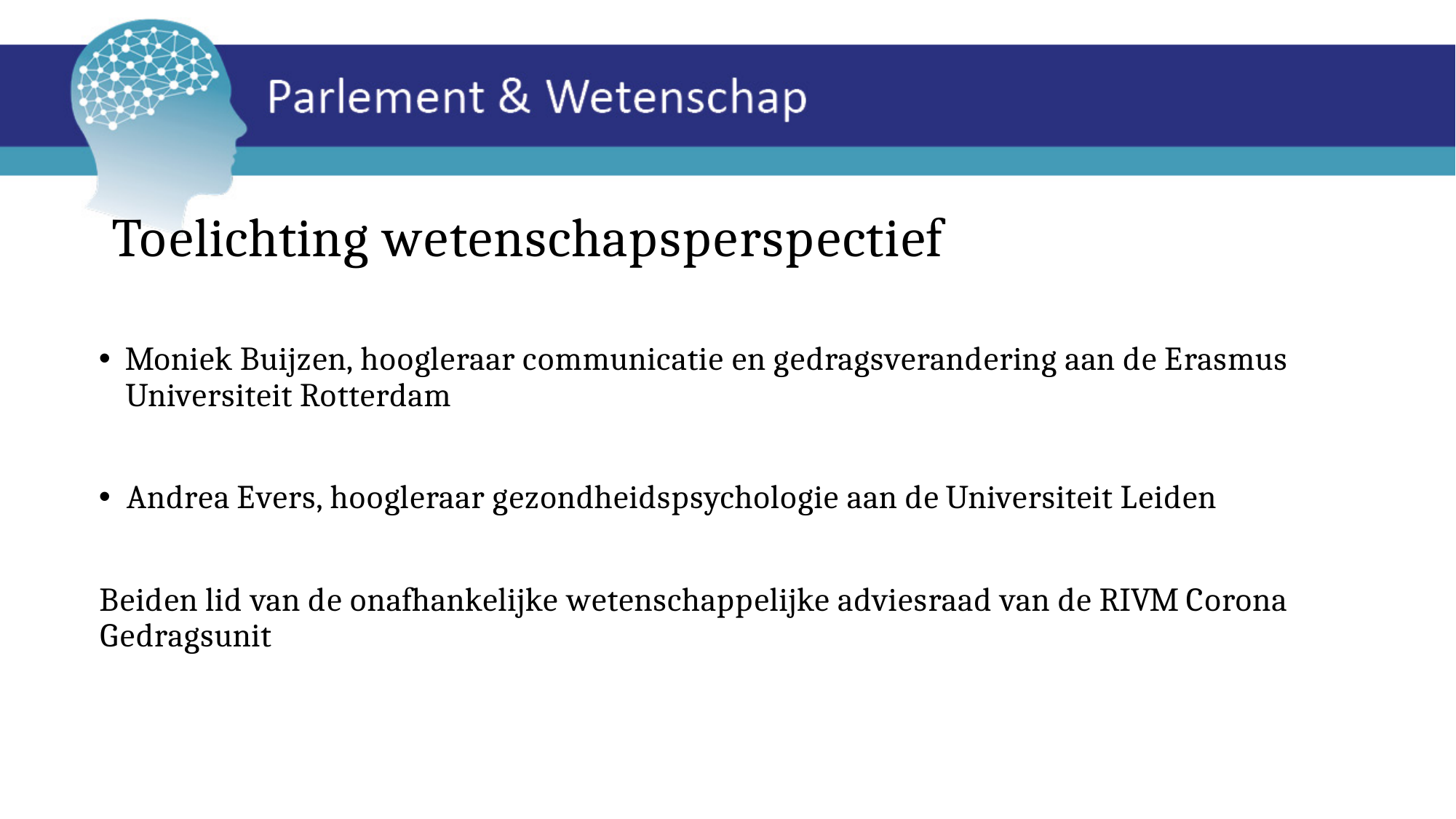

# Toelichting wetenschapsperspectief

Moniek Buijzen, hoogleraar communicatie en gedragsverandering aan de Erasmus Universiteit Rotterdam

Andrea Evers, hoogleraar gezondheidspsychologie aan de Universiteit Leiden

Beiden lid van de onafhankelijke wetenschappelijke adviesraad van de RIVM Corona Gedragsunit